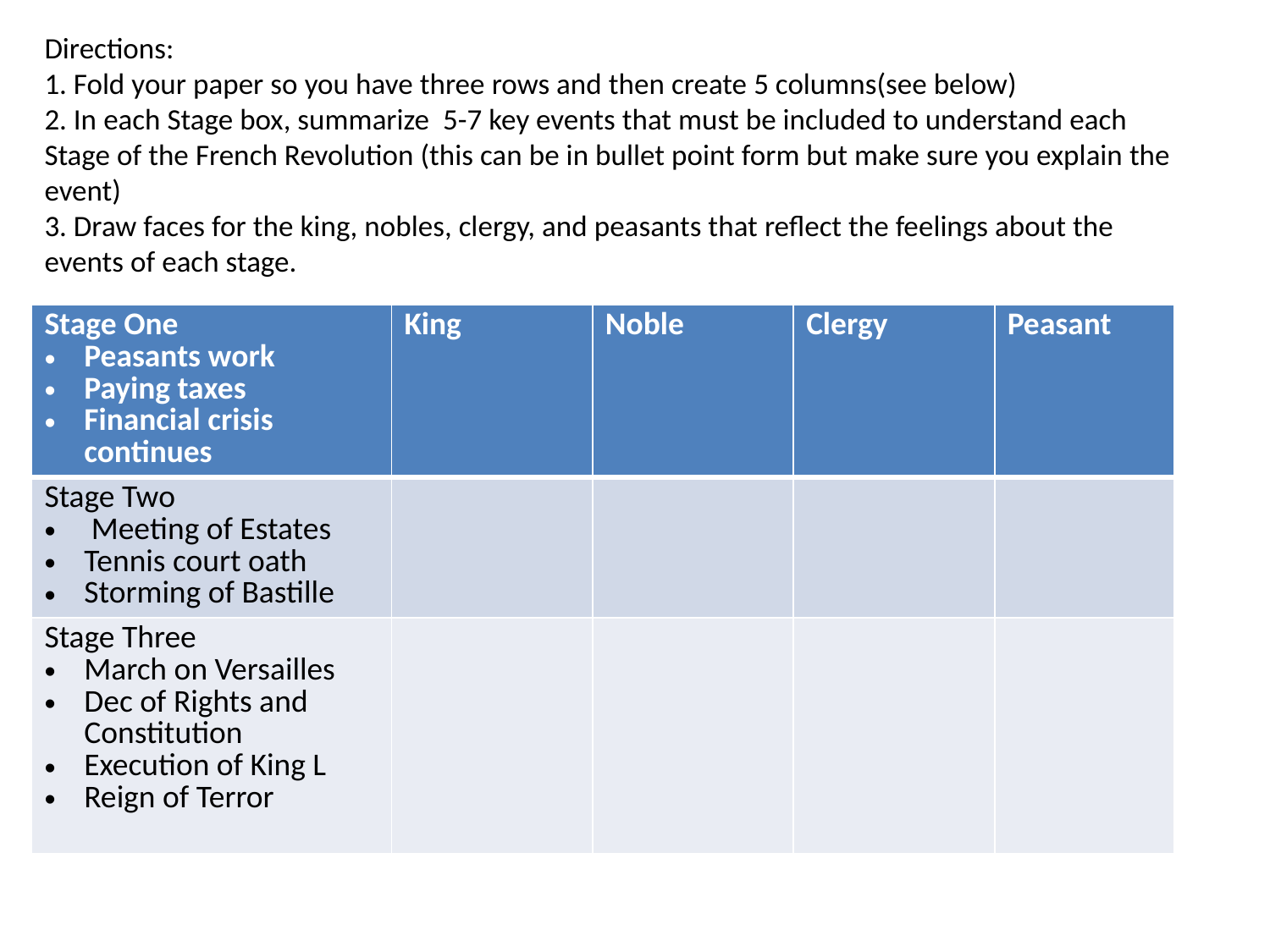

# Directions: 1. Fold your paper so you have three rows and then create 5 columns(see below) 2. In each Stage box, summarize  5-7 key events that must be included to understand each Stage of the French Revolution (this can be in bullet point form but make sure you explain the event) 3. Draw faces for the king, nobles, clergy, and peasants that reflect the feelings about the events of each stage.
| Stage One Peasants work Paying taxes Financial crisis continues | King | Noble | Clergy | Peasant |
| --- | --- | --- | --- | --- |
| Stage Two Meeting of Estates Tennis court oath Storming of Bastille |  |  |  |  |
| Stage Three March on Versailles Dec of Rights and Constitution Execution of King L Reign of Terror |  |  |  |  |